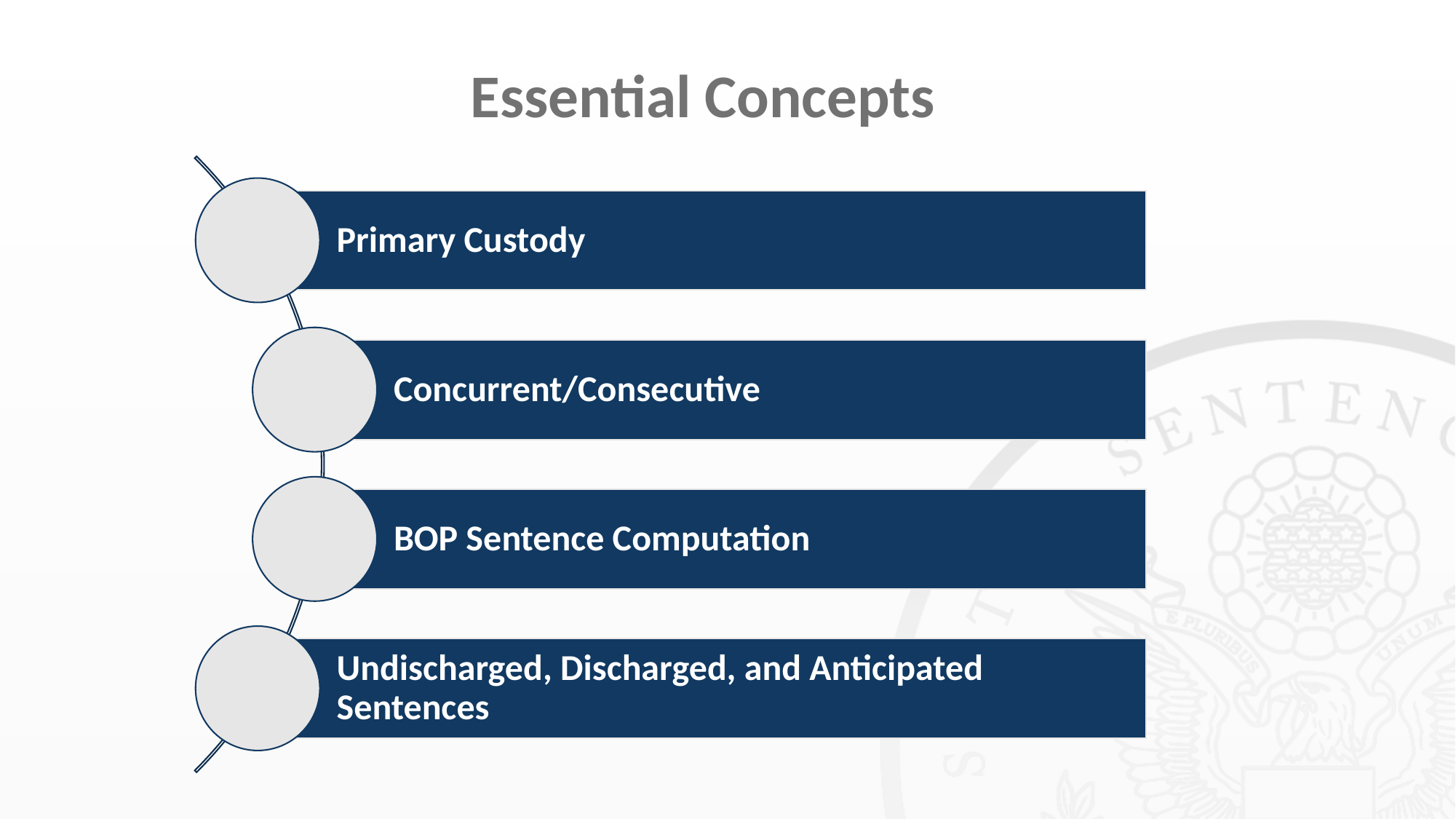

# Essential Concepts
Primary Custody
Concurrent/Consecutive
BOP Sentence Computation
Undischarged, Discharged, and Anticipated Sentences